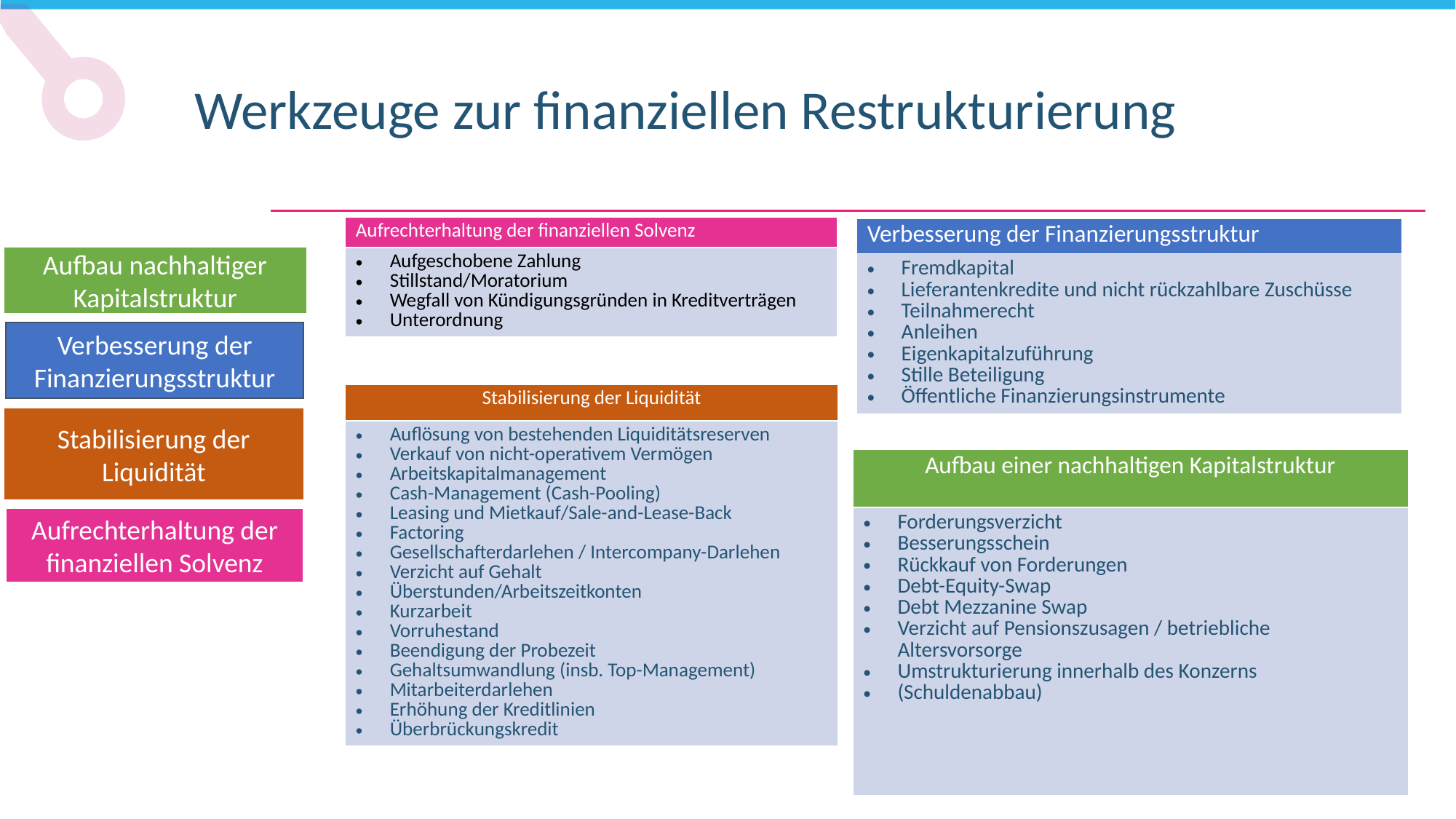

Werkzeuge zur finanziellen Restrukturierung
| Aufrechterhaltung der finanziellen Solvenz |
| --- |
| Aufgeschobene Zahlung Stillstand/Moratorium Wegfall von Kündigungsgründen in Kreditverträgen Unterordnung |
| Verbesserung der Finanzierungsstruktur |
| --- |
| Fremdkapital Lieferantenkredite und nicht rückzahlbare Zuschüsse Teilnahmerecht Anleihen Eigenkapitalzuführung Stille Beteiligung Öffentliche Finanzierungsinstrumente |
Aufbau nachhaltiger Kapitalstruktur
Verbesserung der Finanzierungsstruktur
| Stabilisierung der Liquidität |
| --- |
| Auflösung von bestehenden Liquiditätsreserven Verkauf von nicht-operativem Vermögen Arbeitskapitalmanagement Cash-Management (Cash-Pooling) Leasing und Mietkauf/Sale-and-Lease-Back Factoring Gesellschafterdarlehen / Intercompany-Darlehen Verzicht auf Gehalt Überstunden/Arbeitszeitkonten Kurzarbeit Vorruhestand Beendigung der Probezeit Gehaltsumwandlung (insb. Top-Management) Mitarbeiterdarlehen Erhöhung der Kreditlinien Überbrückungskredit |
Stabilisierung der Liquidität
| Aufbau einer nachhaltigen Kapitalstruktur |
| --- |
| Forderungsverzicht Besserungsschein Rückkauf von Forderungen Debt-Equity-Swap Debt Mezzanine Swap Verzicht auf Pensionszusagen / betriebliche Altersvorsorge Umstrukturierung innerhalb des Konzerns (Schuldenabbau) |
Aufrechterhaltung der finanziellen Solvenz